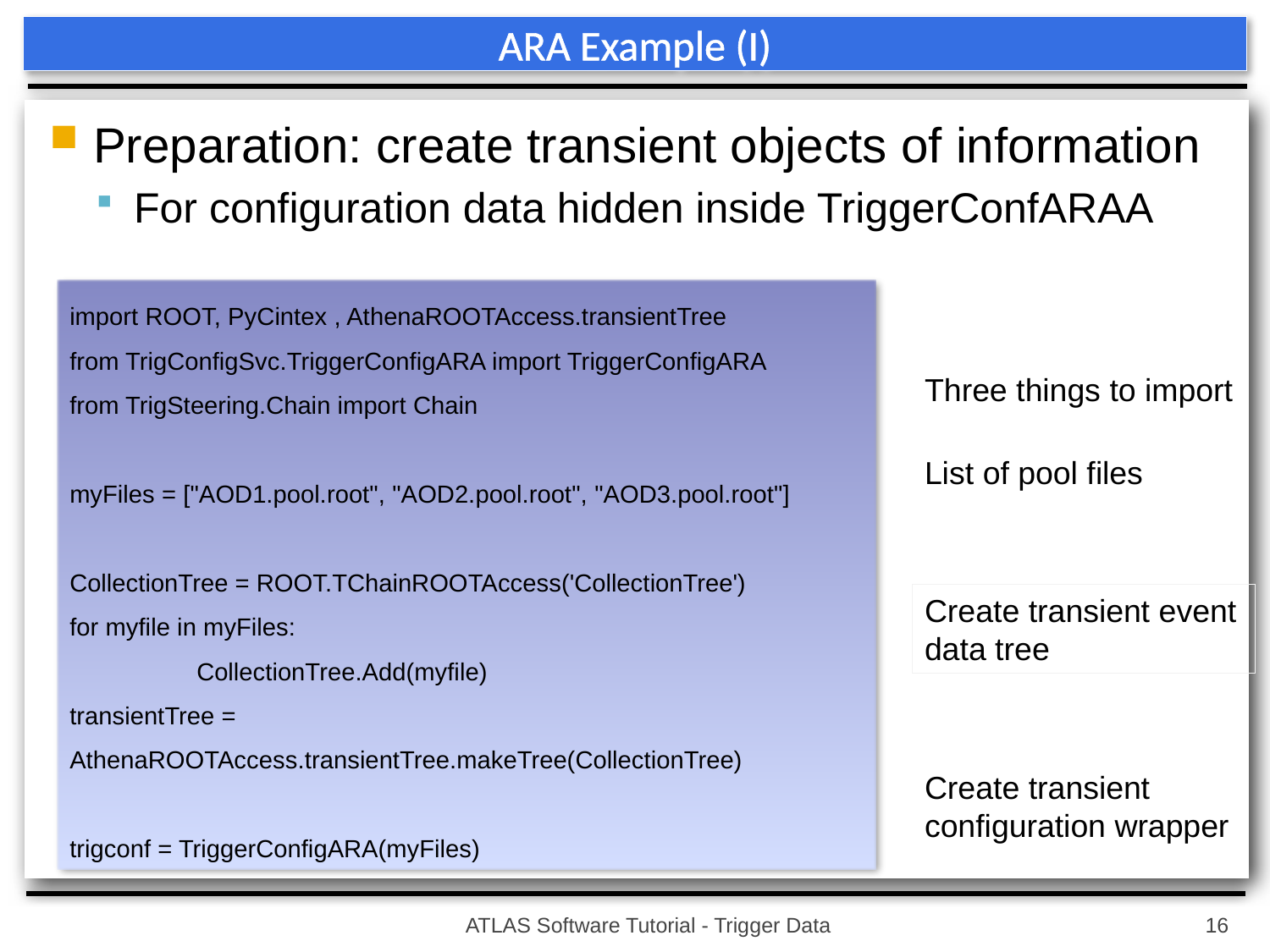

# ARA Example (I)
Preparation: create transient objects of information
For configuration data hidden inside TriggerConfARAA
import ROOT, PyCintex , AthenaROOTAccess.transientTree
from TrigConfigSvc.TriggerConfigARA import TriggerConfigARA
from TrigSteering.Chain import Chain

myFiles = ["AOD1.pool.root", "AOD2.pool.root", "AOD3.pool.root"]

CollectionTree = ROOT.TChainROOTAccess('CollectionTree')
for myfile in myFiles:
	CollectionTree.Add(myfile)
transientTree = AthenaROOTAccess.transientTree.makeTree(CollectionTree)

trigconf = TriggerConfigARA(myFiles)
Three things to import
List of pool files
Create transient event data tree
Create transient configuration wrapper
ATLAS Software Tutorial - Trigger Data
16